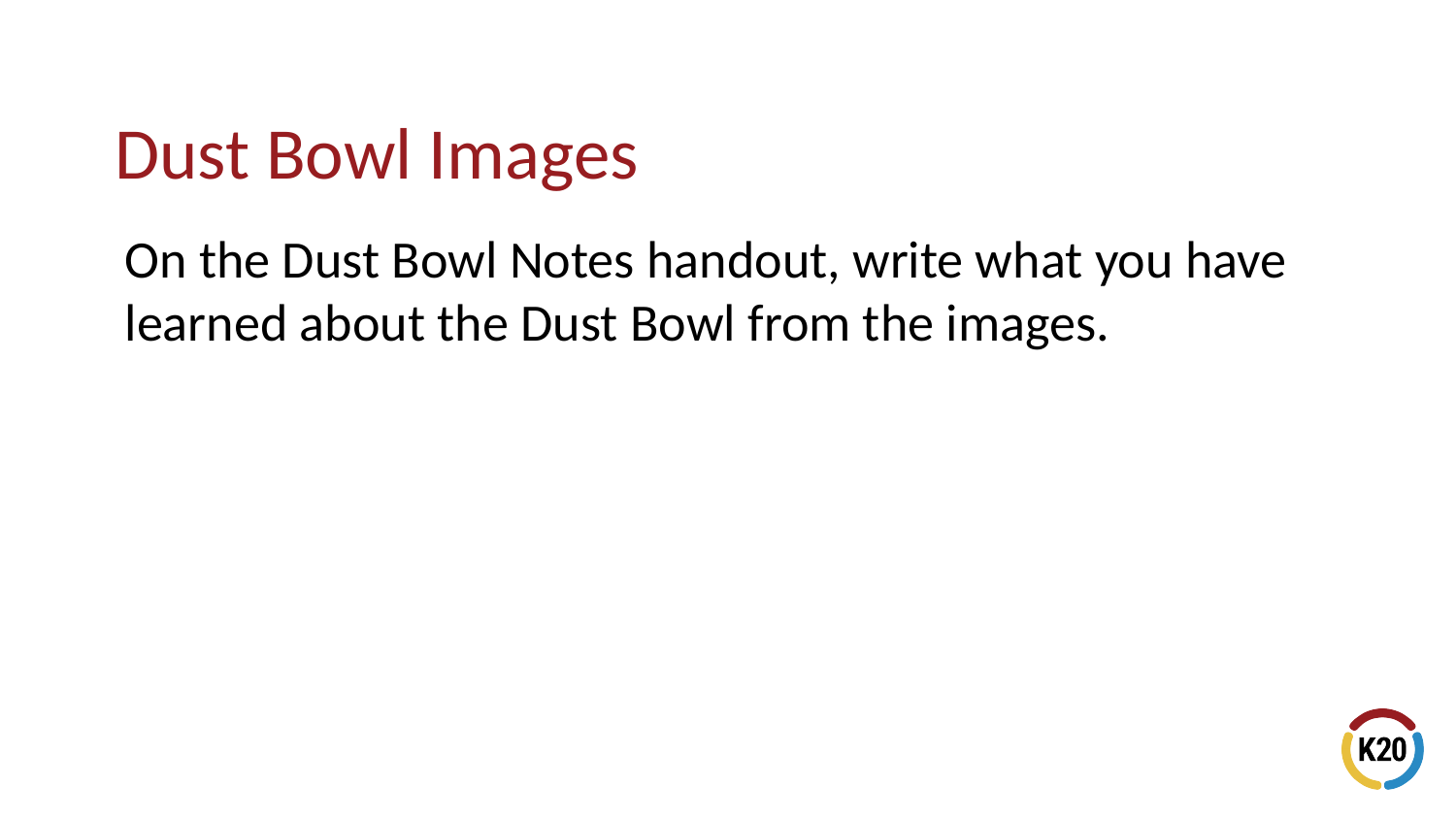

On the Dust Bowl Notes handout, write what you have learned about the Dust Bowl from the images.
# Dust Bowl Images